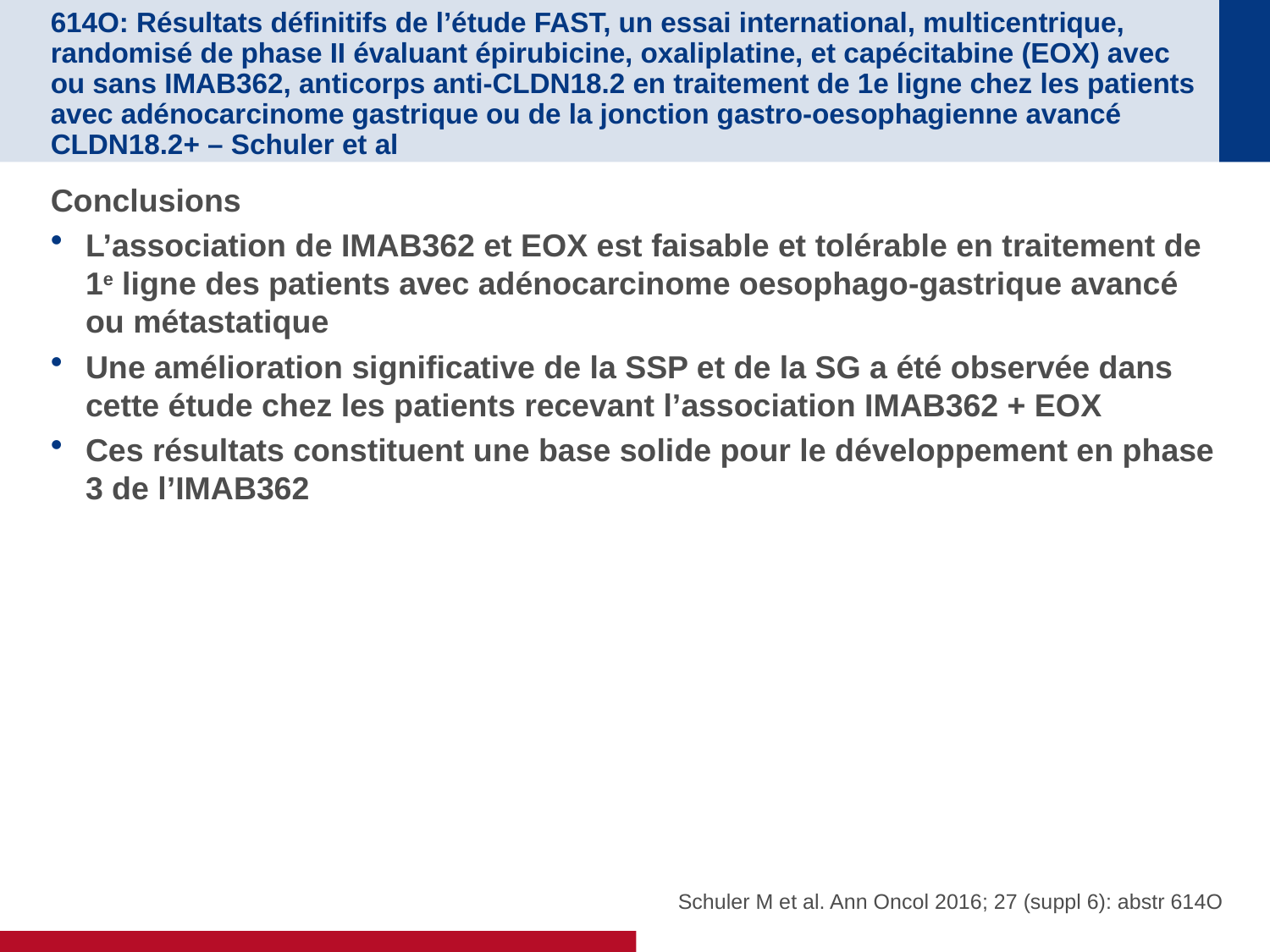

# 614O: Résultats définitifs de l’étude FAST, un essai international, multicentrique, randomisé de phase II évaluant épirubicine, oxaliplatine, et capécitabine (EOX) avec ou sans IMAB362, anticorps anti-CLDN18.2 en traitement de 1e ligne chez les patients avec adénocarcinome gastrique ou de la jonction gastro-oesophagienne avancé CLDN18.2+ – Schuler et al
Conclusions
L’association de IMAB362 et EOX est faisable et tolérable en traitement de 1e ligne des patients avec adénocarcinome oesophago-gastrique avancé ou métastatique
Une amélioration significative de la SSP et de la SG a été observée dans cette étude chez les patients recevant l’association IMAB362 + EOX
Ces résultats constituent une base solide pour le développement en phase 3 de l’IMAB362
Schuler M et al. Ann Oncol 2016; 27 (suppl 6): abstr 614O